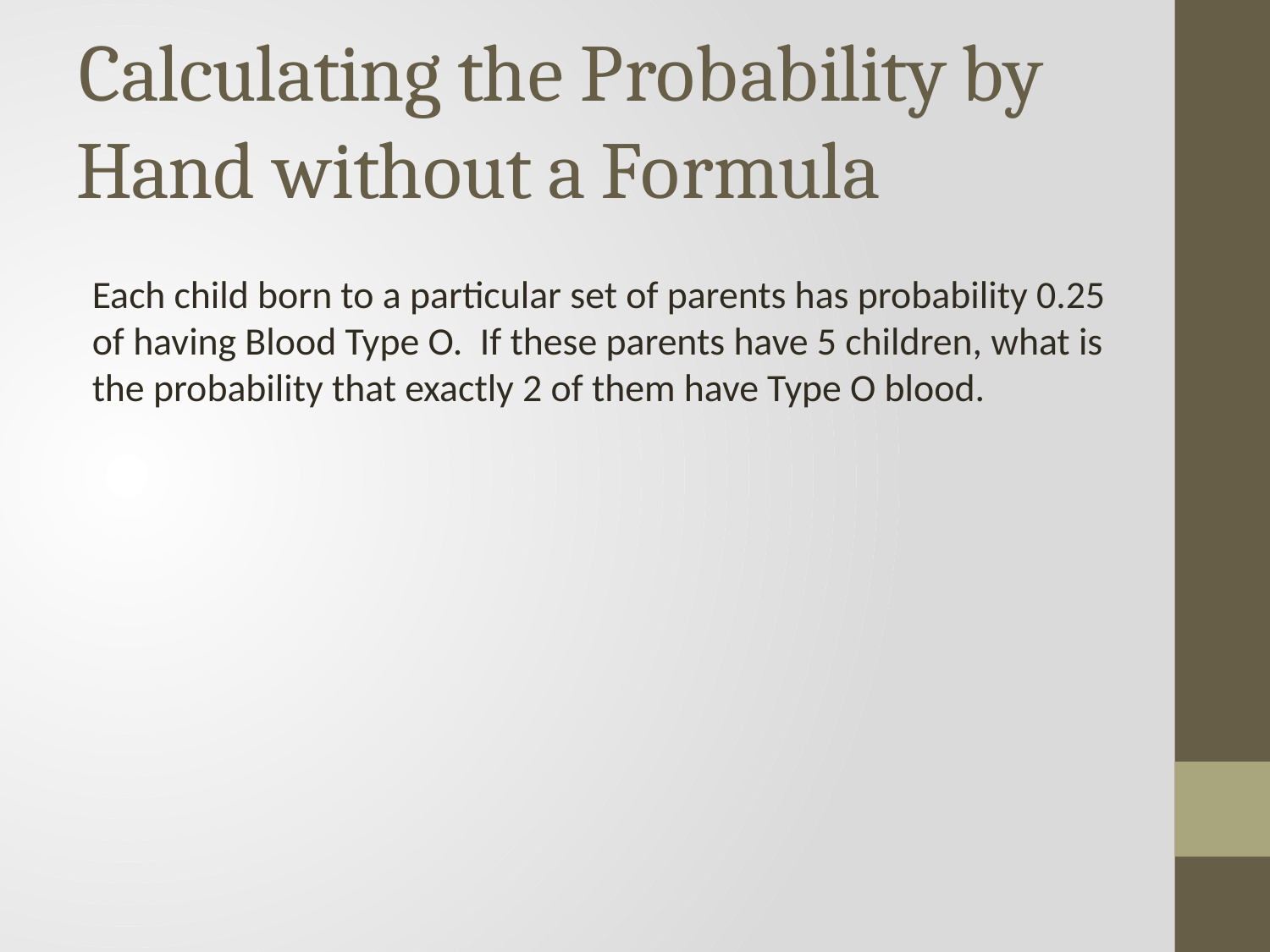

# Calculating the Probability by Hand without a Formula
Each child born to a particular set of parents has probability 0.25 of having Blood Type O.  If these parents have 5 children, what is the probability that exactly 2 of them have Type O blood.